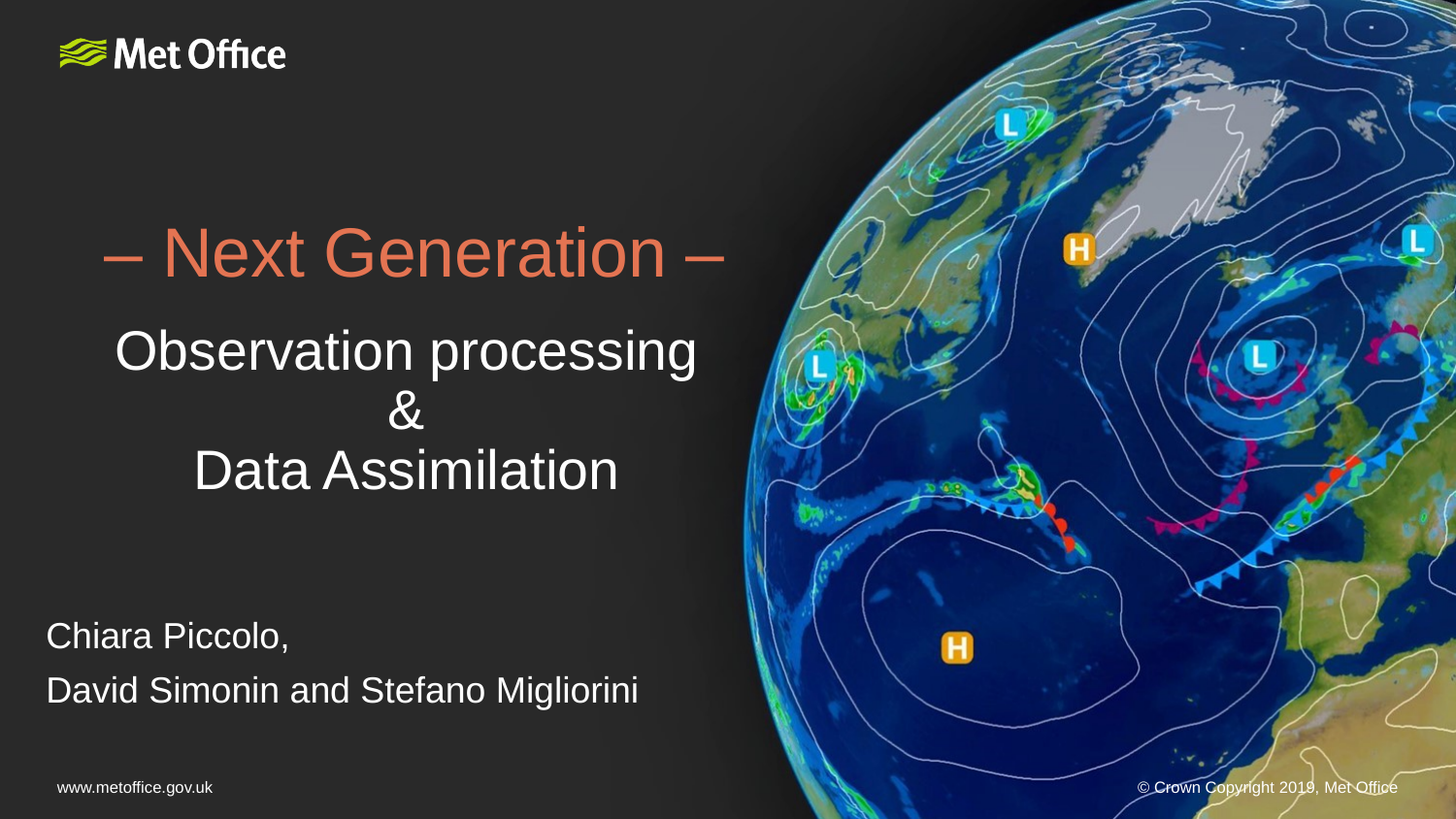

# – Next Generation – Observation processing & Data Assimilation
Chiara Piccolo,
David Simonin and Stefano Migliorini